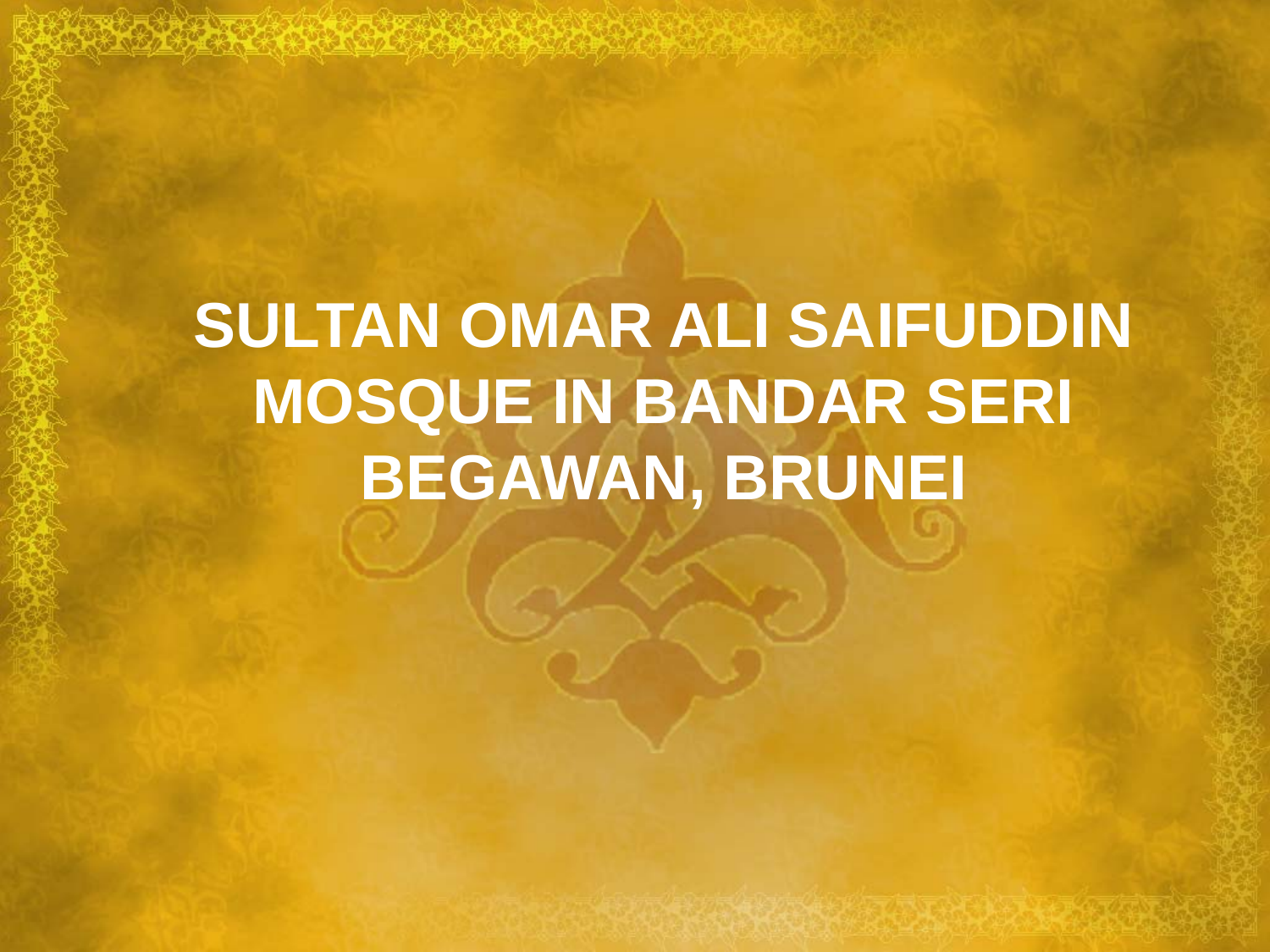

# SULTAN OMAR ALI SAIFUDDIN MOSQUE IN BANDAR SERI BEGAWAN, BRUNEI